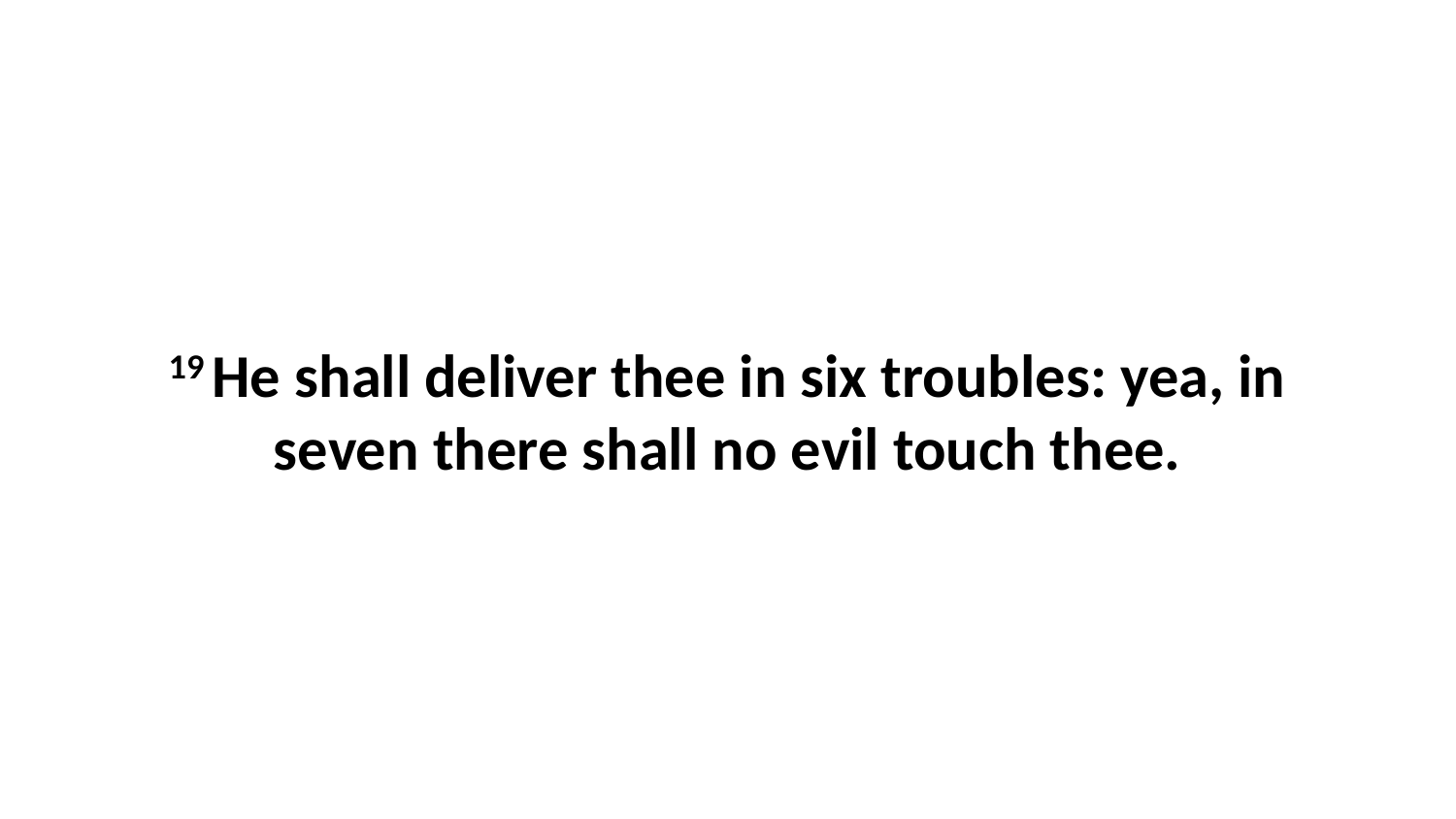

19 He shall deliver thee in six troubles: yea, in seven there shall no evil touch thee.